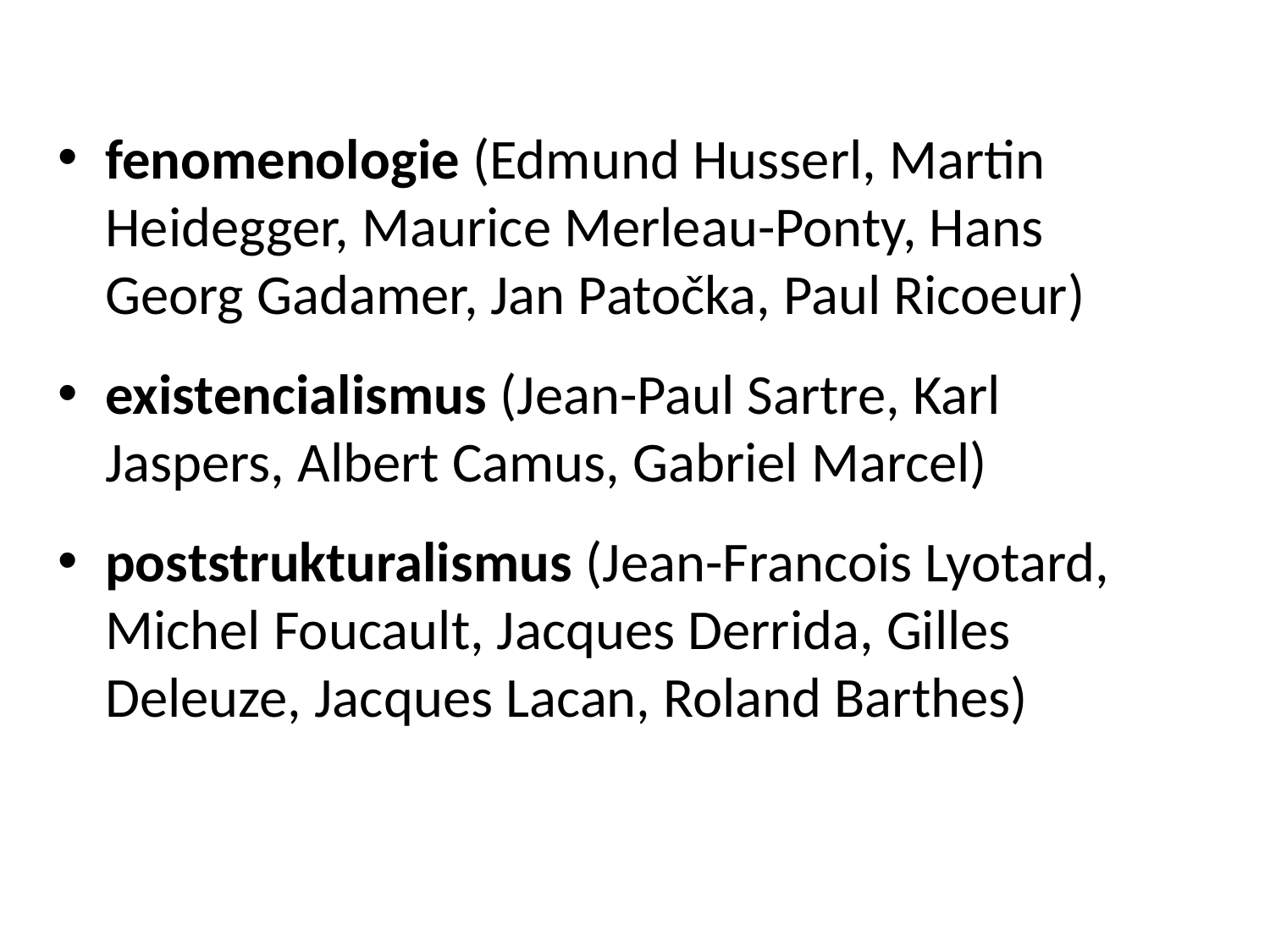

fenomenologie (Edmund Husserl, Martin Heidegger, Maurice Merleau-Ponty, Hans Georg Gadamer, Jan Patočka, Paul Ricoeur)
existencialismus (Jean-Paul Sartre, Karl Jaspers, Albert Camus, Gabriel Marcel)
poststrukturalismus (Jean-Francois Lyotard, Michel Foucault, Jacques Derrida, Gilles Deleuze, Jacques Lacan, Roland Barthes)